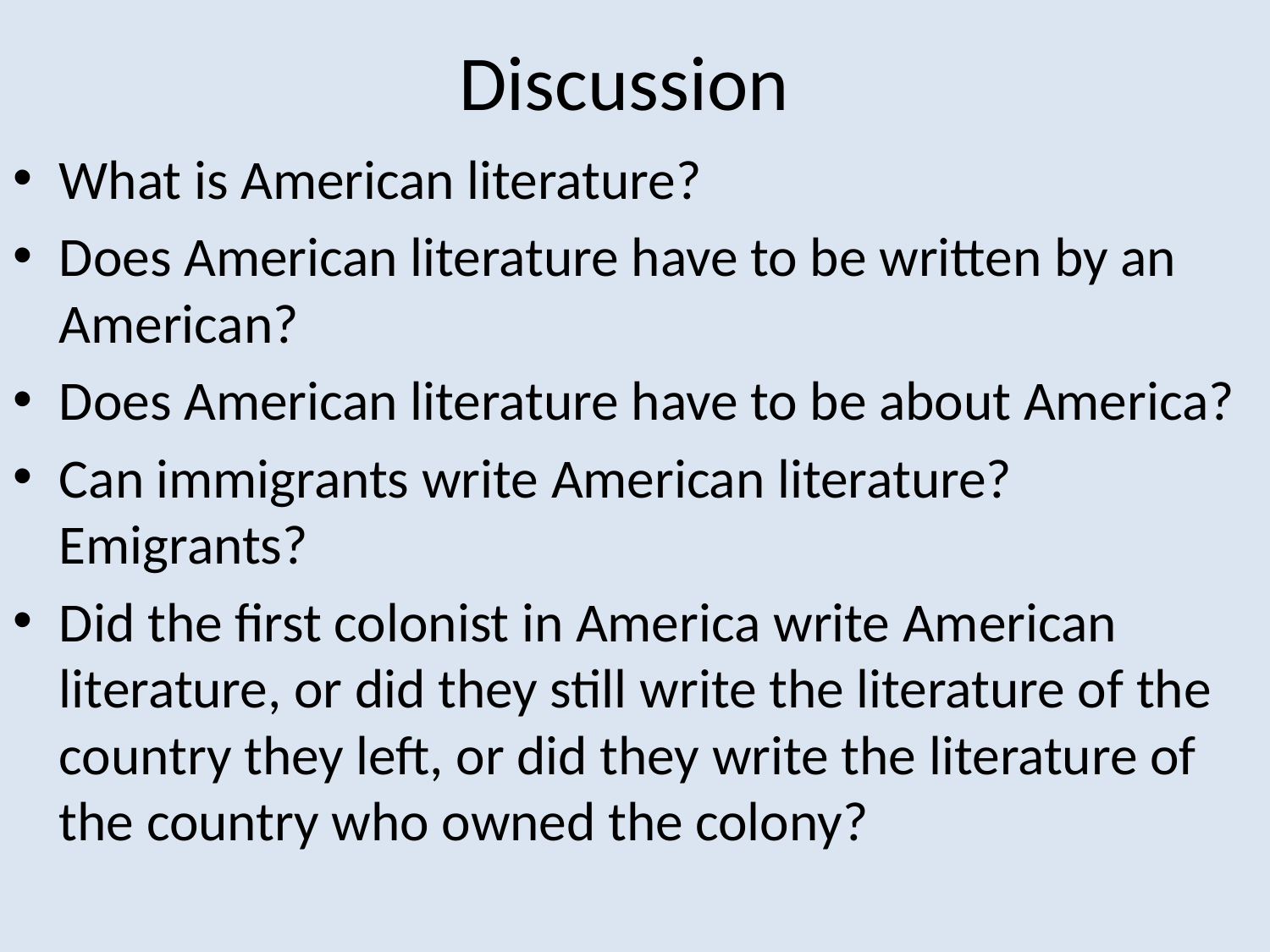

# Discussion
What is American literature?
Does American literature have to be written by an American?
Does American literature have to be about America?
Can immigrants write American literature? Emigrants?
Did the first colonist in America write American literature, or did they still write the literature of the country they left, or did they write the literature of the country who owned the colony?